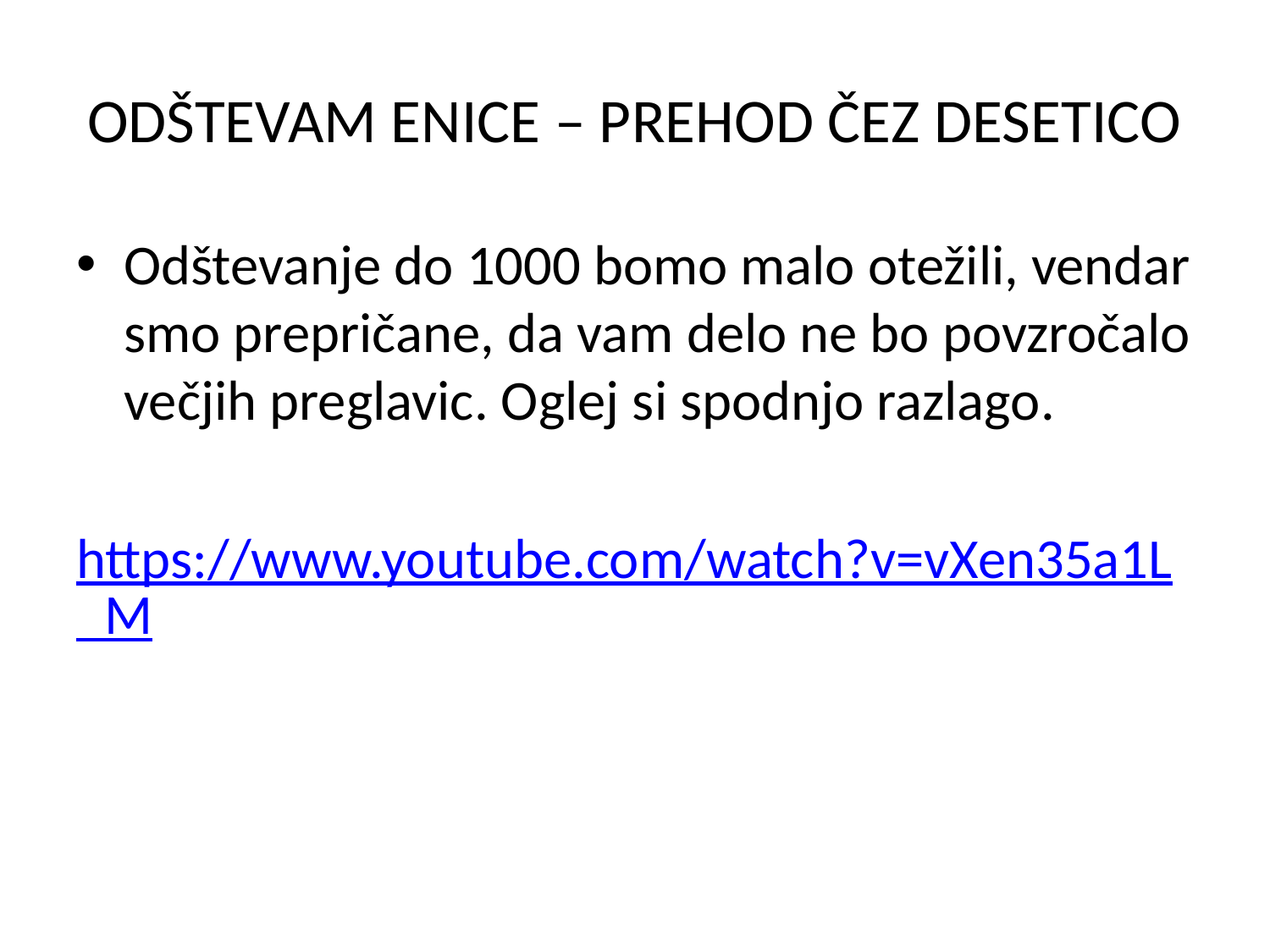

# ODŠTEVAM ENICE – PREHOD ČEZ DESETICO
Odštevanje do 1000 bomo malo otežili, vendar smo prepričane, da vam delo ne bo povzročalo večjih preglavic. Oglej si spodnjo razlago.

https://www.youtube.com/watch?v=vXen35a1L_M